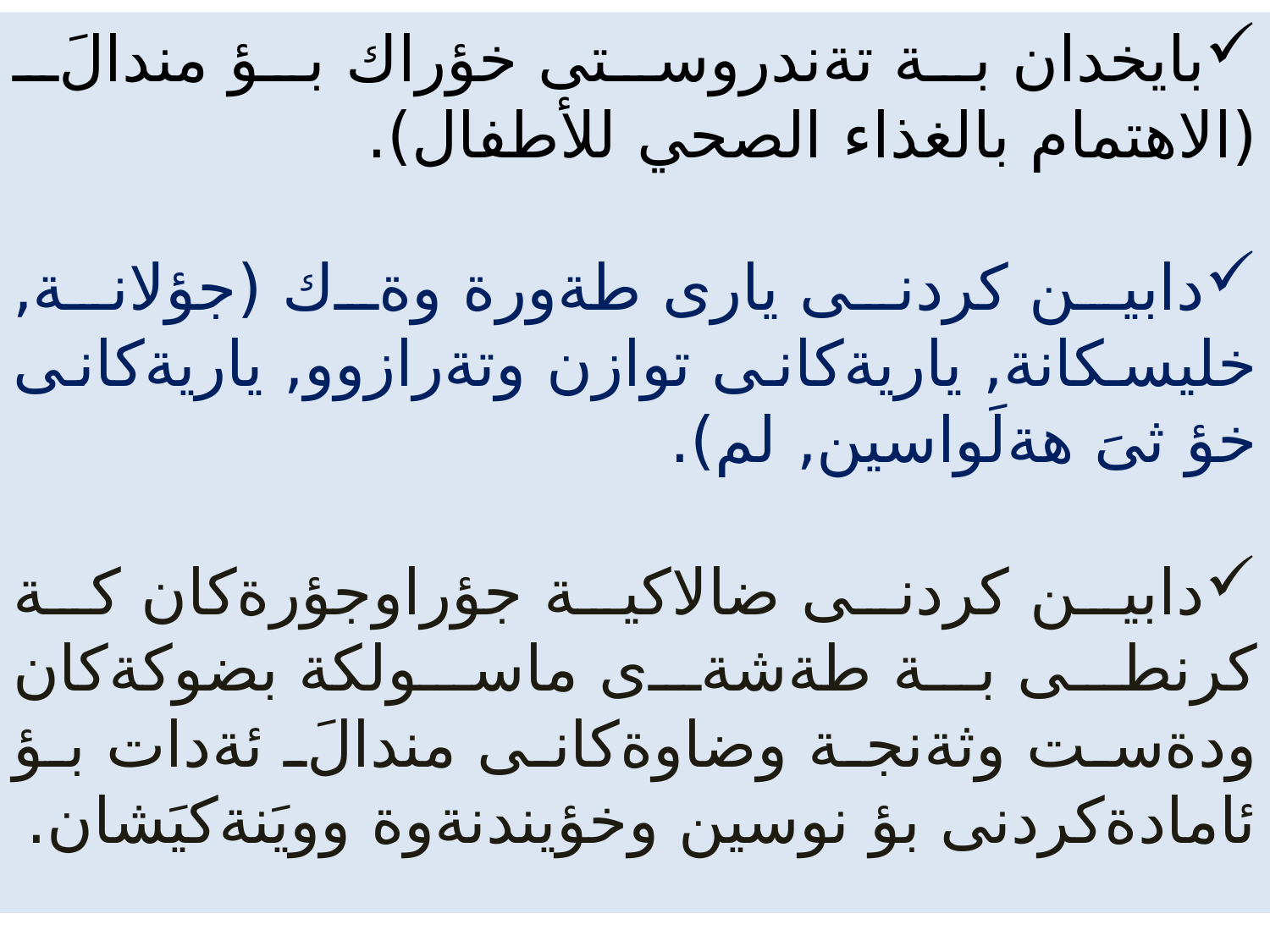

ـ ذينطةى طونجاو كةثيَويستيةكانى طةشة وهةلَومةرجى سةلامةتى تيايداية
بايخدان بة تةندروستى خؤراك بؤ مندالَ (الاهتمام بالغذاء الصحي للأطفال).

دابين كردنى يارى طةورة وةك (جؤلانة, خليسكانة, ياريةكانى توازن وتةرازوو, ياريةكانى خؤ ثىَ هةلَواسين, لم).

دابين كردنى ضالاكية جؤراوجؤرةكان كة كرنطى بة طةشةى ماسولكة بضوكةكان ودةست وثةنجة وضاوةكانى مندالَ ئةدات بؤ ئامادةكردنى بؤ نوسين وخؤيندنةوة وويَنةكيَشان.